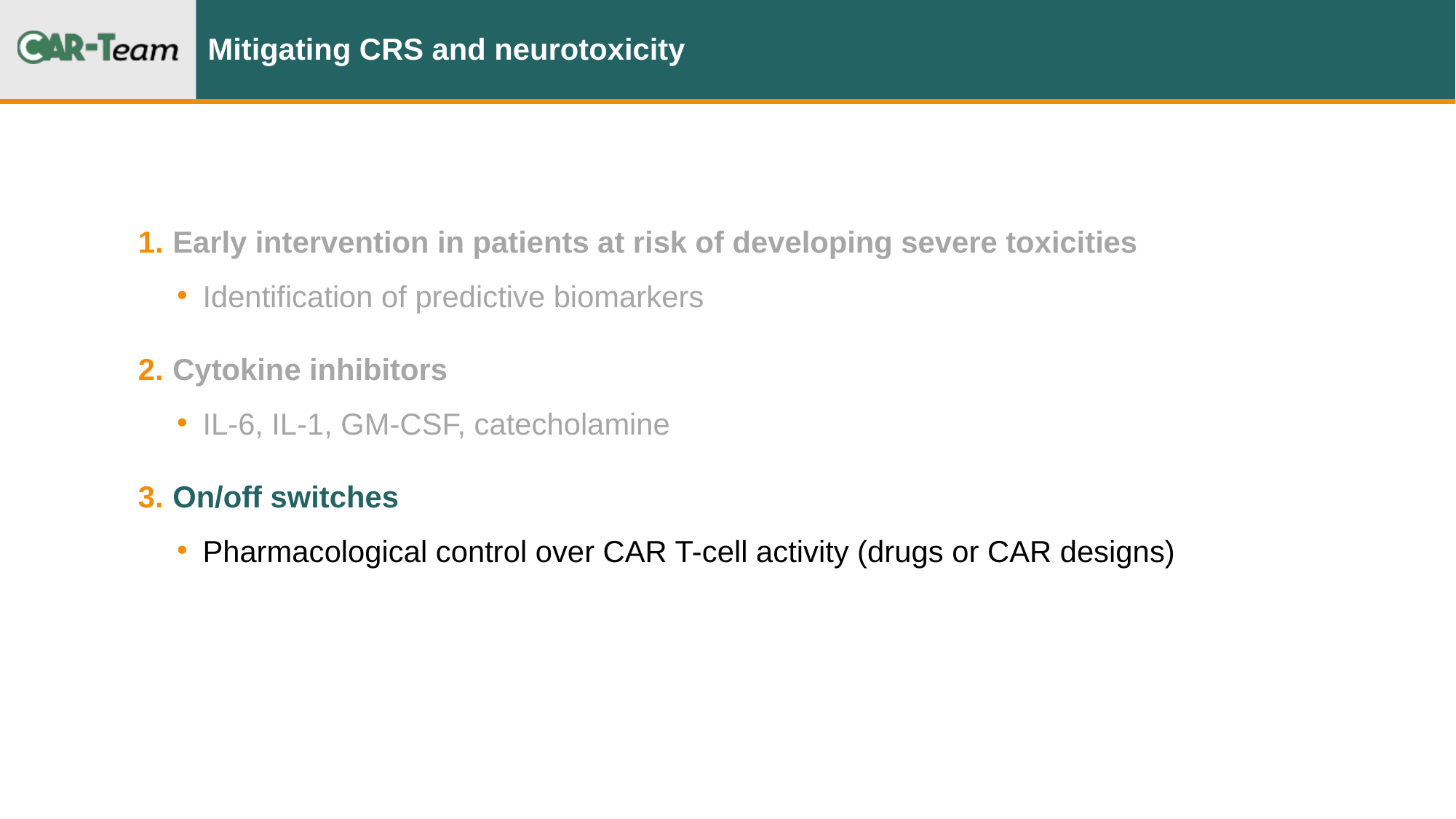

# Mitigating CRS and neurotoxicity
Early intervention in patients at risk of developing severe toxicities
Identification of predictive biomarkers
Cytokine inhibitors
IL-6, IL-1, GM-CSF, catecholamine
On/off switches
Pharmacological control over CAR T-cell activity (drugs or CAR designs)